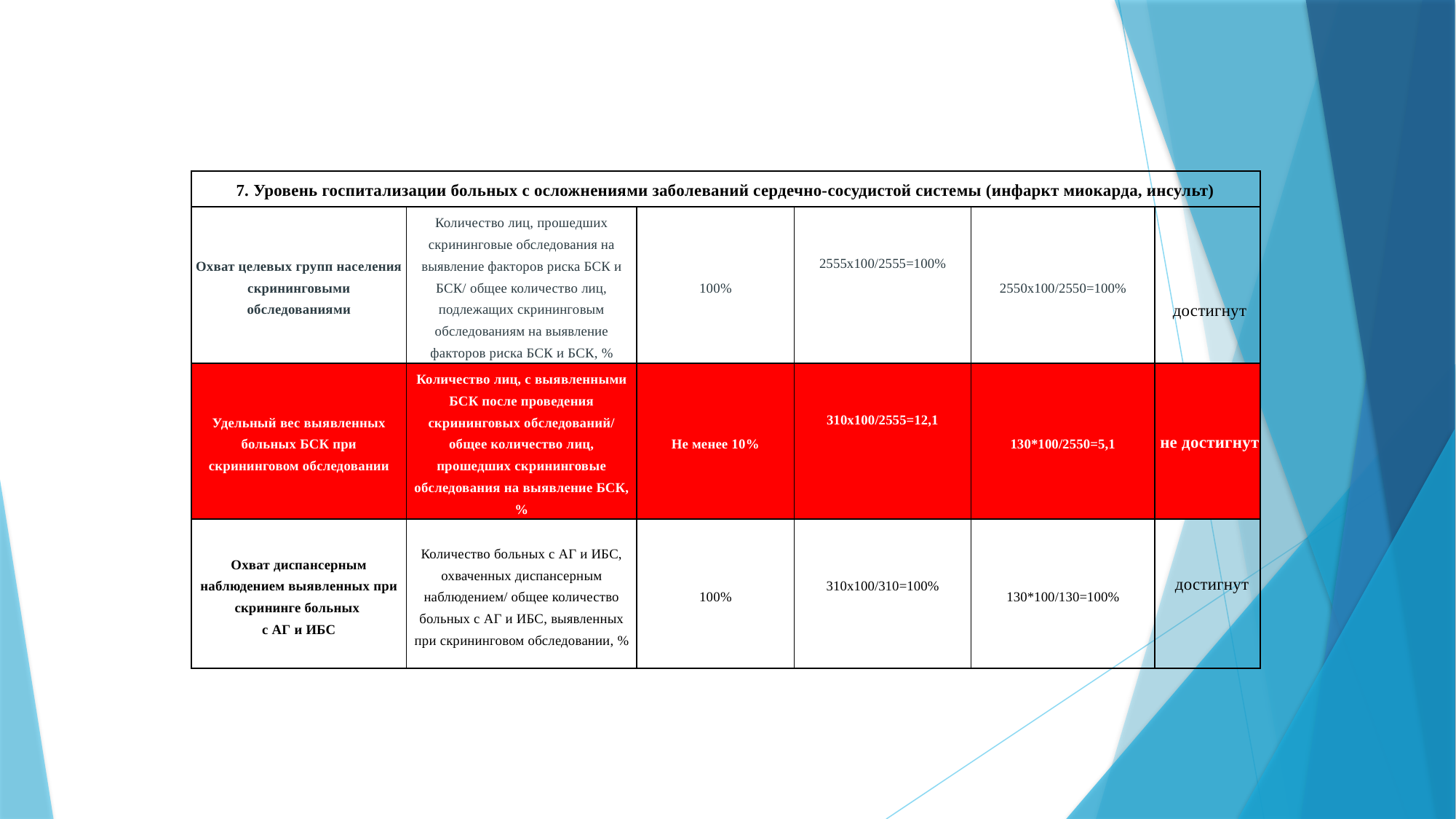

| 7. Уровень госпитализации больных с осложнениями заболеваний сердечно-сосудистой системы (инфаркт миокарда, инсульт) |  |  |  |  |  |
| --- | --- | --- | --- | --- | --- |
| Охват целевых групп населения скрининговыми обследованиями | Количество лиц, прошедших скрининговые обследования на выявление факторов риска БСК и БСК/ общее количество лиц, подлежащих скрининговым обследованиям на выявление факторов риска БСК и БСК, % | 100% | 2555х100/2555=100% | 2550х100/2550=100% | достигнут |
| Удельный вес выявленных больных БСК при скрининговом обследовании | Количество лиц, с выявленными БСК после проведения скрининговых обследований/ общее количество лиц, прошедших скрининговые обследования на выявление БСК, % | Не менее 10% | 310х100/2555=12,1 | 130\*100/2550=5,1 | не достигнут |
| Охват диспансерным наблюдением выявленных при скрининге больных с АГ и ИБС | Количество больных с АГ и ИБС, охваченных диспансерным наблюдением/ общее количество больных с АГ и ИБС, выявленных при скрининговом обследовании, % | 100% | 310х100/310=100% | 130\*100/130=100% | достигнут |